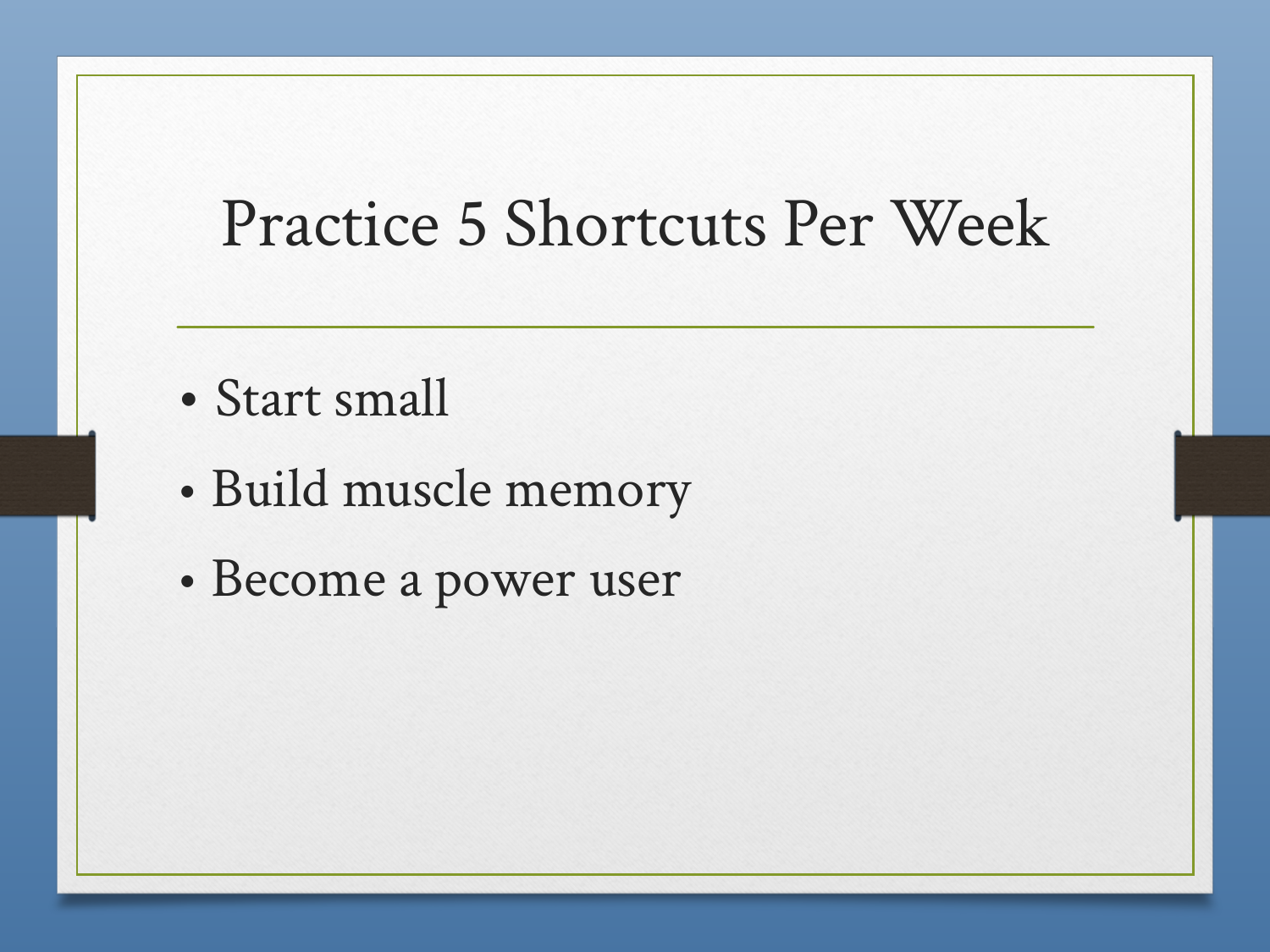

# Practice 5 Shortcuts Per Week
• Start small
• Build muscle memory
• Become a power user